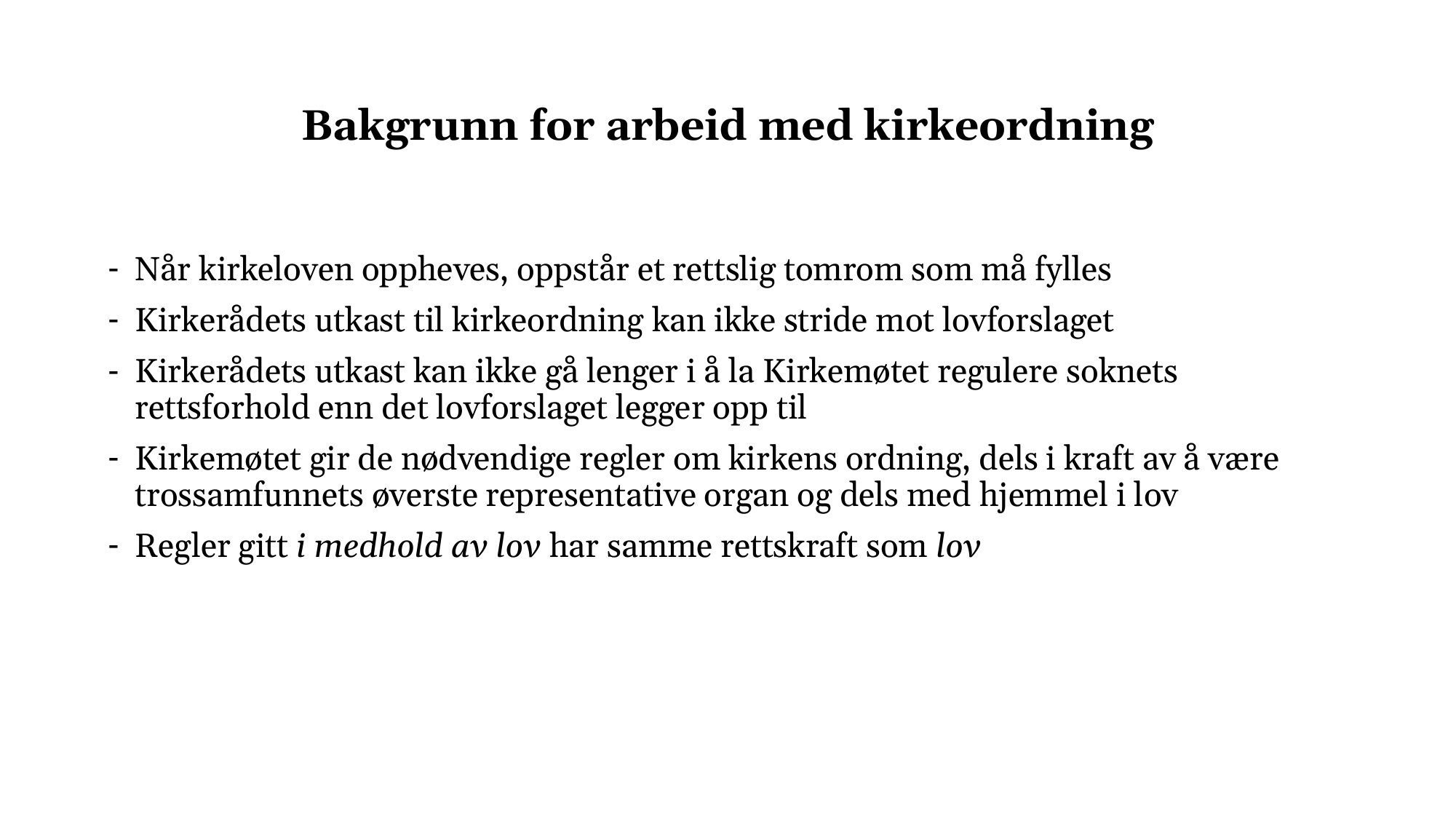

# Bakgrunn for arbeid med kirkeordning

Når kirkeloven oppheves, oppstår et rettslig tomrom som må fylles
Kirkerådets utkast til kirkeordning kan ikke stride mot lovforslaget
Kirkerådets utkast kan ikke gå lenger i å la Kirkemøtet regulere soknets rettsforhold enn det lovforslaget legger opp til
Kirkemøtet gir de nødvendige regler om kirkens ordning, dels i kraft av å være trossamfunnets øverste representative organ og dels med hjemmel i lov
Regler gitt i medhold av lov har samme rettskraft som lov